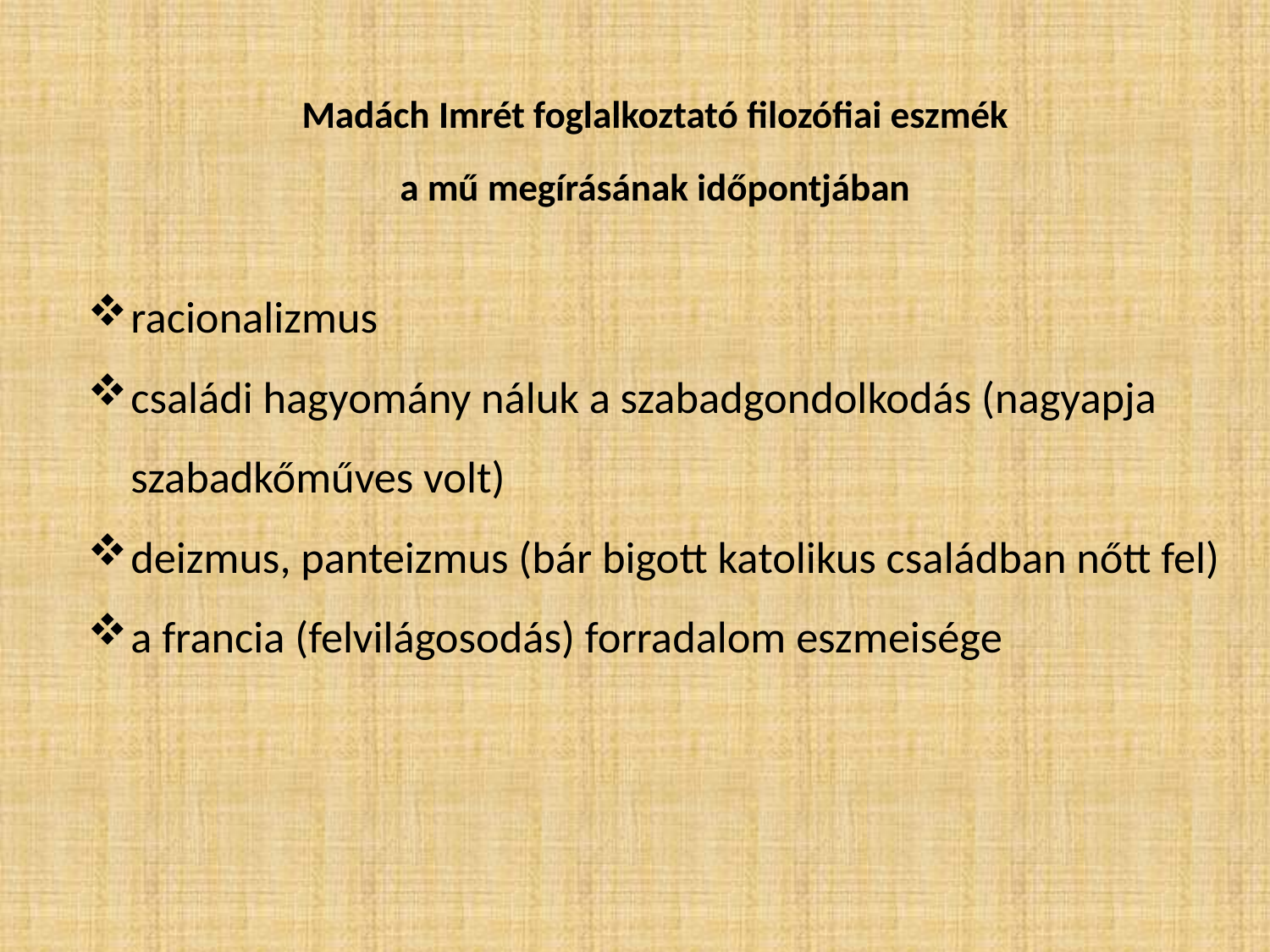

Madách Imrét foglalkoztató filozófiai eszmék
a mű megírásának időpontjában

racionalizmus
családi hagyomány náluk a szabadgondolkodás (nagyapja szabadkőműves volt)
deizmus, panteizmus (bár bigott katolikus családban nőtt fel)
a francia (felvilágosodás) forradalom eszmeisége